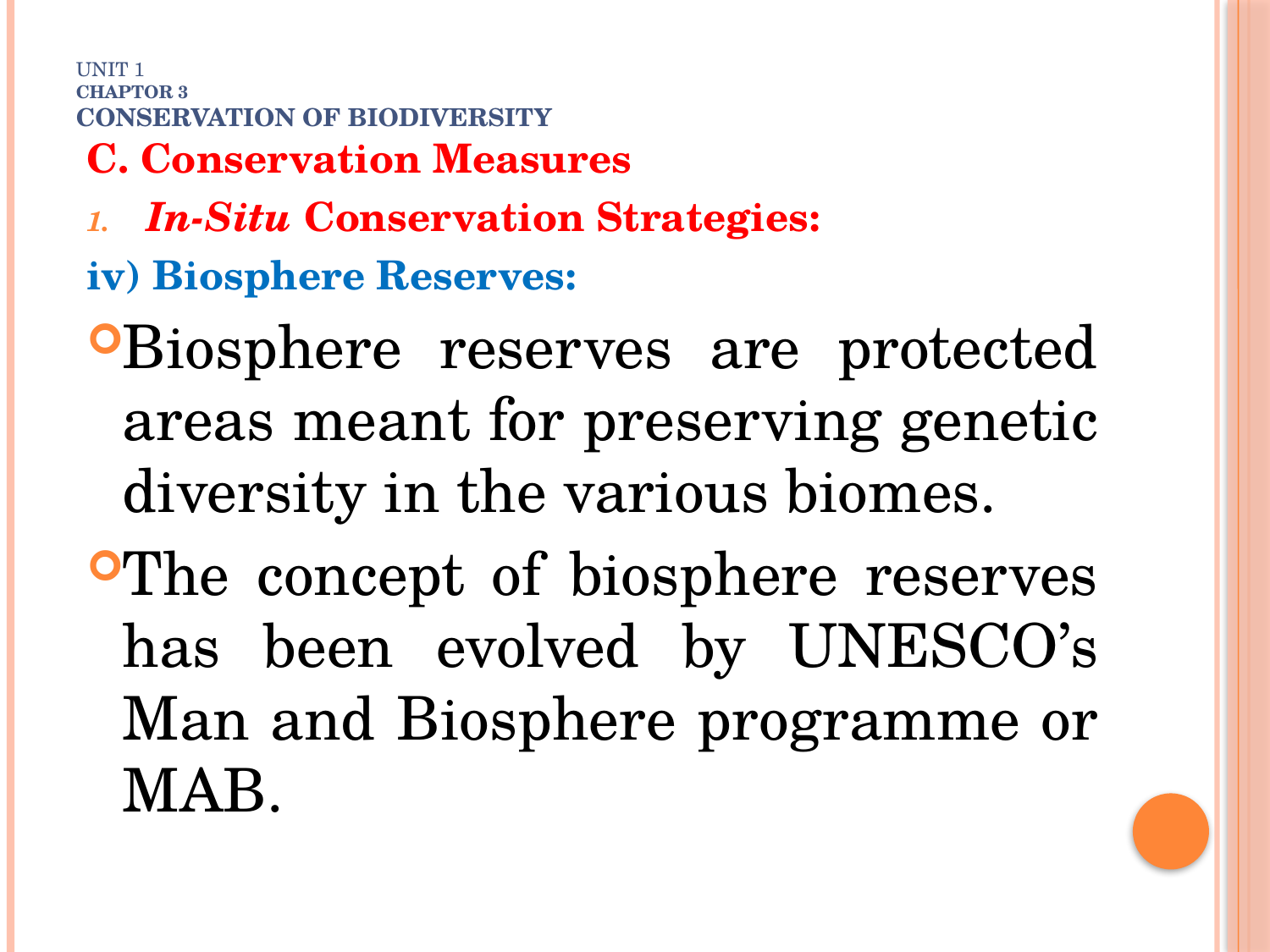

# Unit 1 Chaptor 3 Conservation of biodiversity
C. Conservation Measures
In-Situ Conservation Strategies:
iv) Biosphere Reserves:
Biosphere reserves are protected areas meant for preserving genetic diversity in the various biomes.
The concept of biosphere reserves has been evolved by UNESCO’s Man and Biosphere programme or MAB.